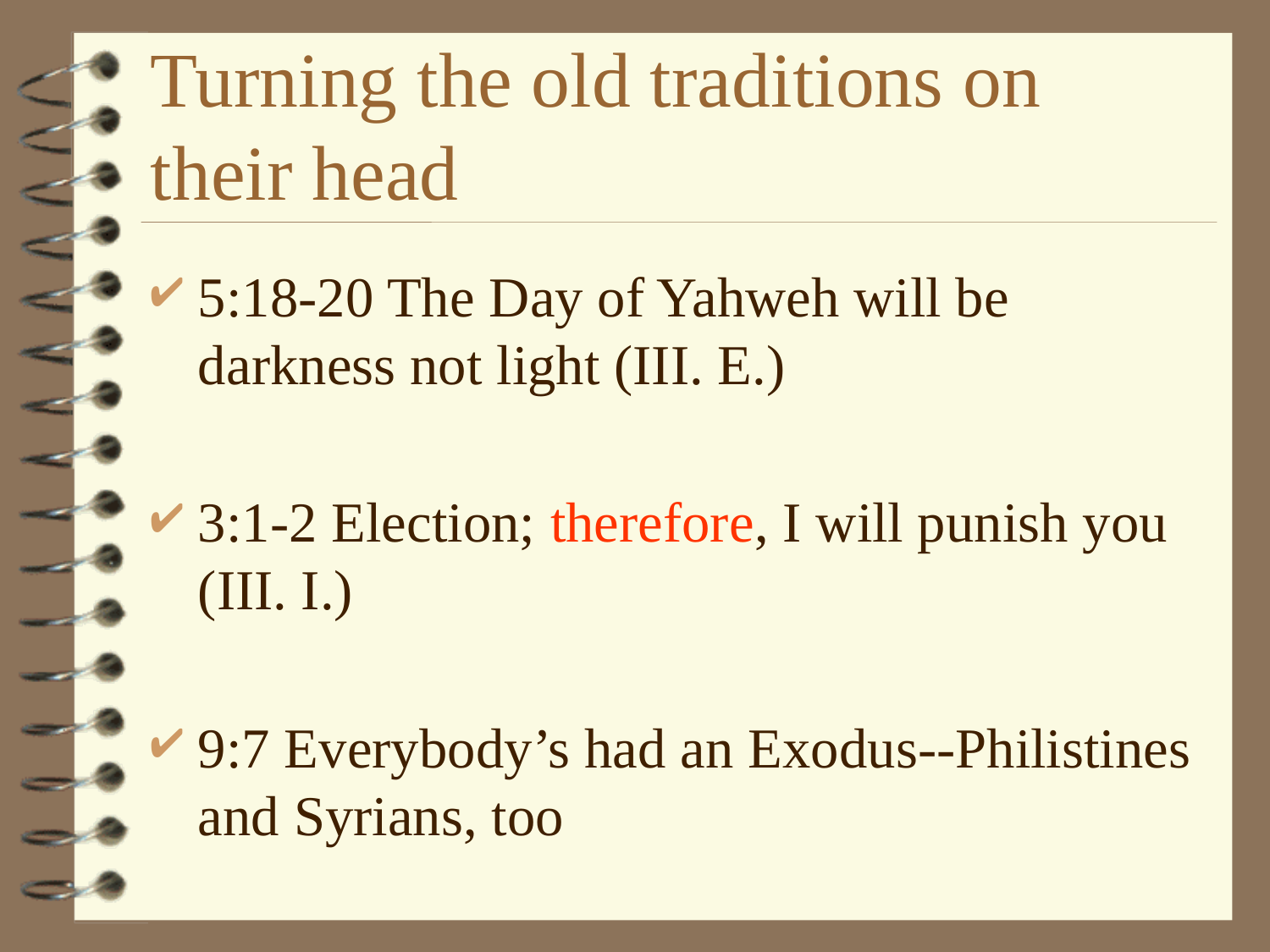

# Turning the old traditions on their head
5:18-20 The Day of Yahweh will be darkness not light (III. E.)

3:1-2 Election; therefore, I will punish you (III. I.)

9:7 Everybody’s had an Exodus--Philistines and Syrians, too